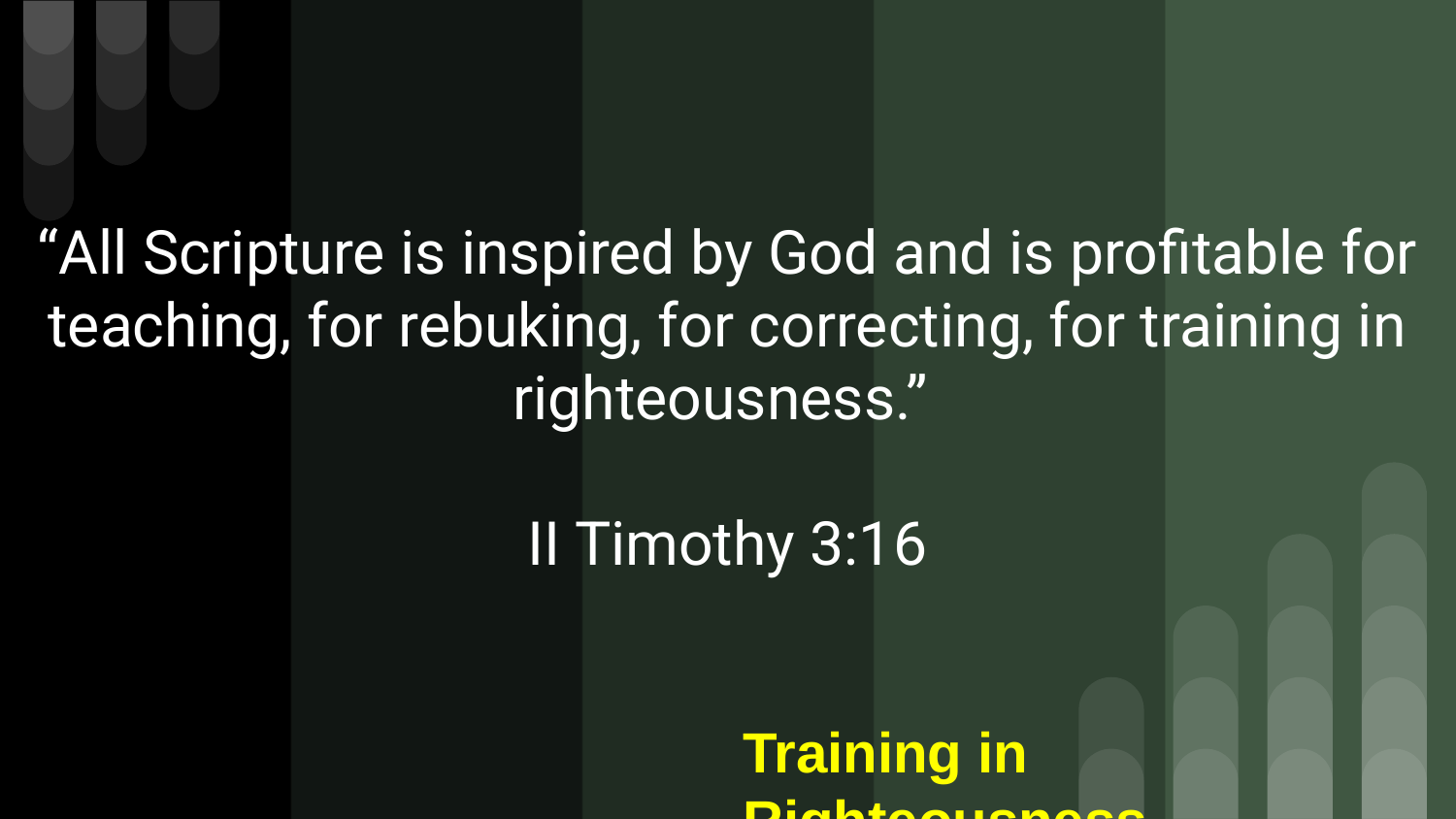

# “All Scripture is inspired by God and is profitable for teaching, for rebuking, for correcting, for training in righteousness.”

II Timothy 3:16
Training in Righteousness